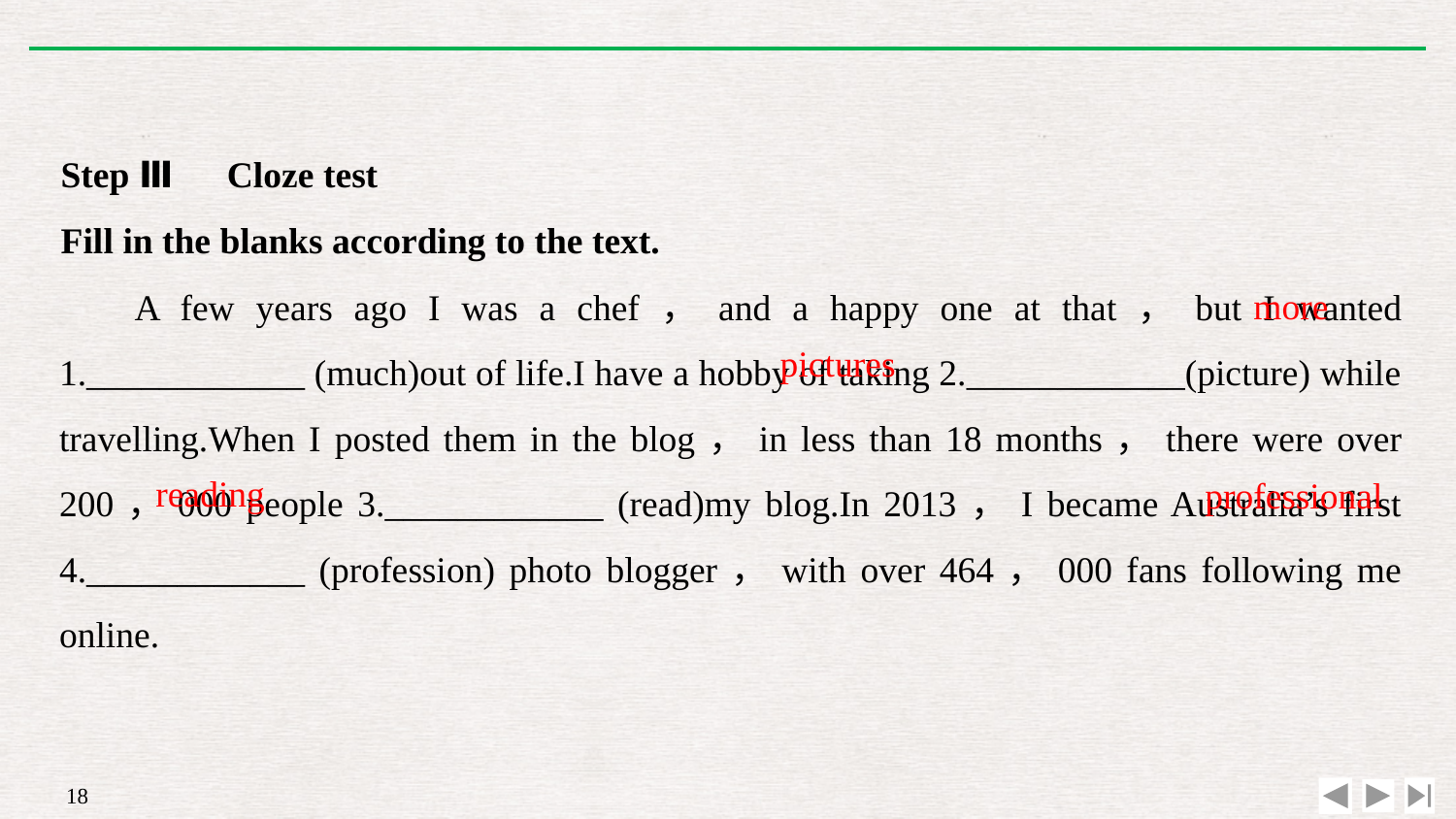

Step Ⅲ　Cloze test
Fill in the blanks according to the text.
more
A few years ago I was a chef，and a happy one at that，but I wanted 1.____________ (much)out of life.I have a hobby of taking 2.____________(picture) while travelling.When I posted them in the blog，in less than 18 months，there were over 200，000 people 3.____________ (read)my blog.In 2013，I became Australia’s first 4.____________ (profession) photo blogger，with over 464，000 fans following me online.
pictures
reading
professional